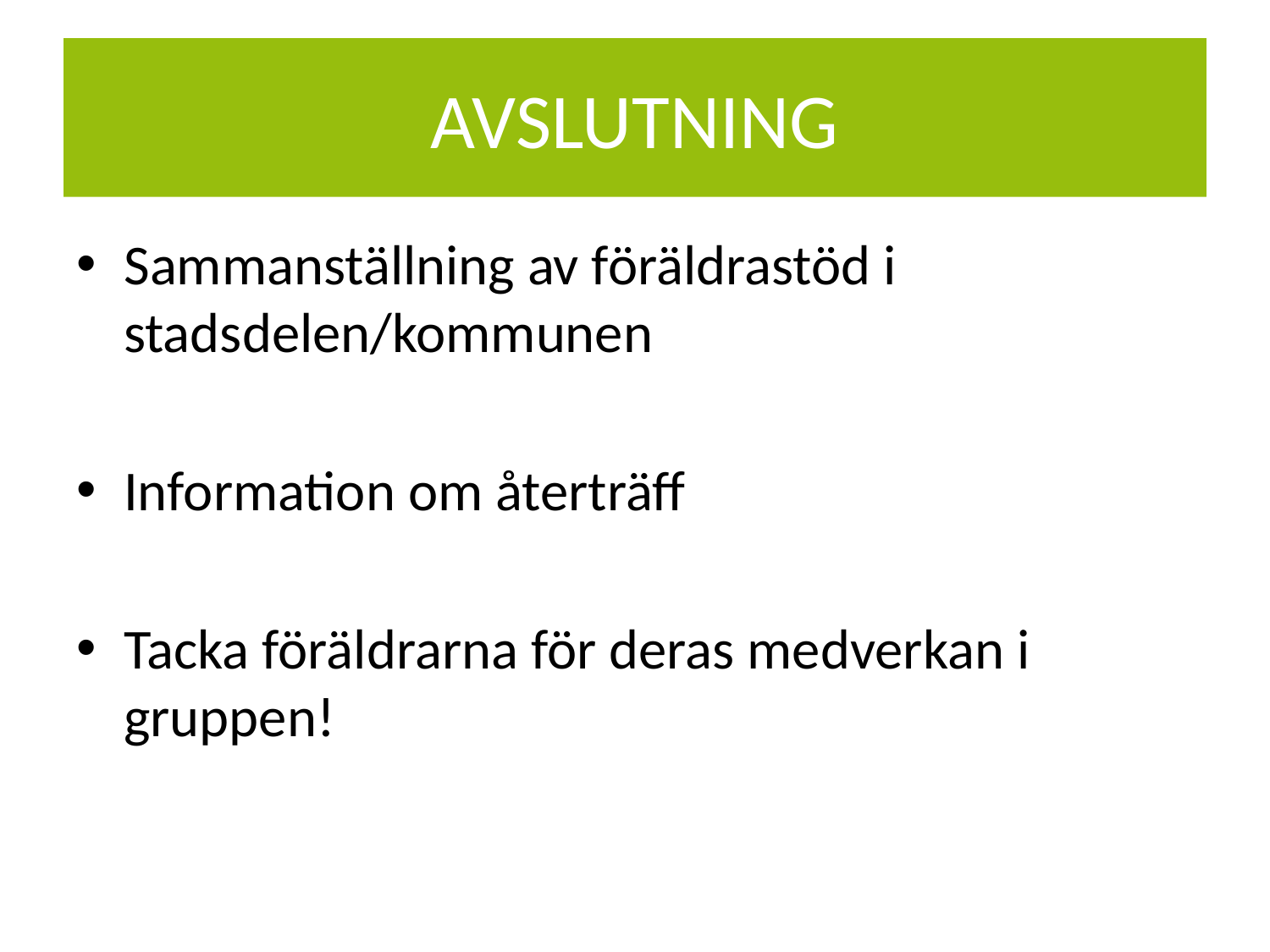

# AVSLUTNING
Sammanställning av föräldrastöd i stadsdelen/kommunen

Information om återträff

Tacka föräldrarna för deras medverkan i gruppen!